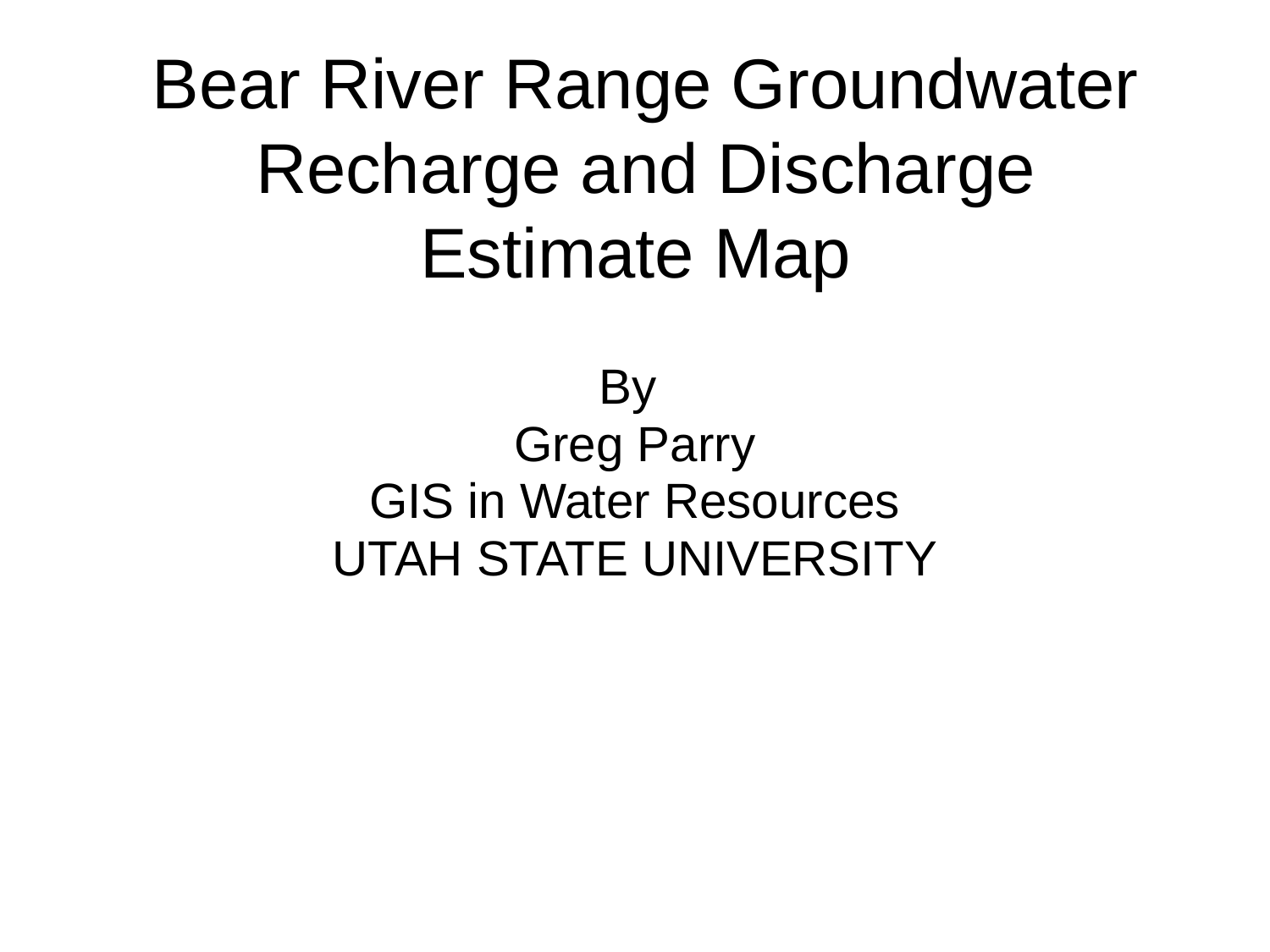

# Bear River Range Groundwater Recharge and Discharge Estimate Map
By
Greg Parry
GIS in Water Resources
UTAH STATE UNIVERSITY